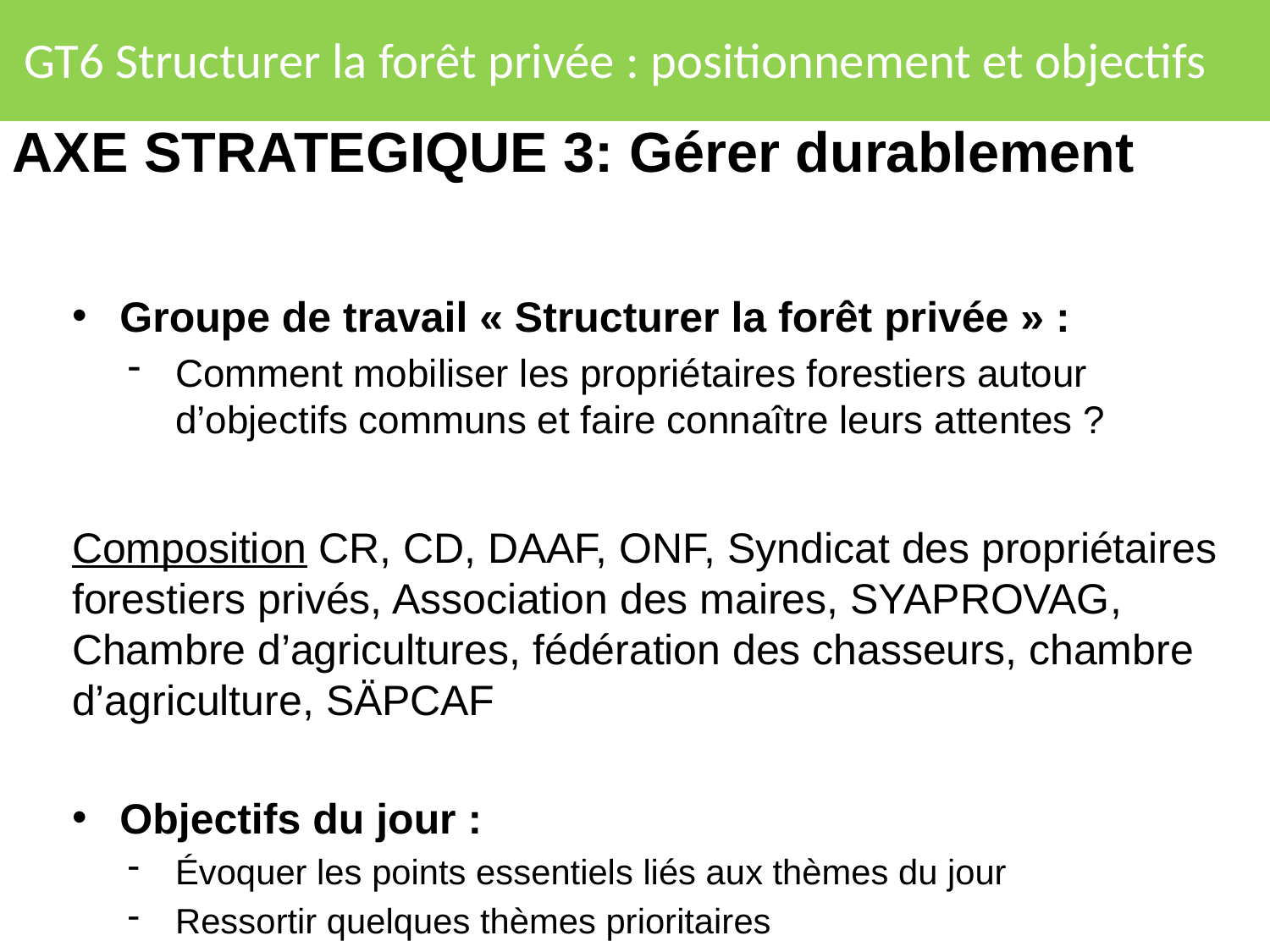

# GT6 Structurer la forêt privée : positionnement et objectifs
AXE STRATEGIQUE 3: Gérer durablement

Groupe de travail « Structurer la forêt privée » :
Comment mobiliser les propriétaires forestiers autour d’objectifs communs et faire connaître leurs attentes ?

Composition CR, CD, DAAF, ONF, Syndicat des propriétaires forestiers privés, Association des maires, SYAPROVAG, Chambre d’agricultures, fédération des chasseurs, chambre d’agriculture, SÄPCAF

Objectifs du jour :
Évoquer les points essentiels liés aux thèmes du jour
Ressortir quelques thèmes prioritaires
Réfléchir pour la prochaine réunion à leur hiérarchisation et à leur contenu